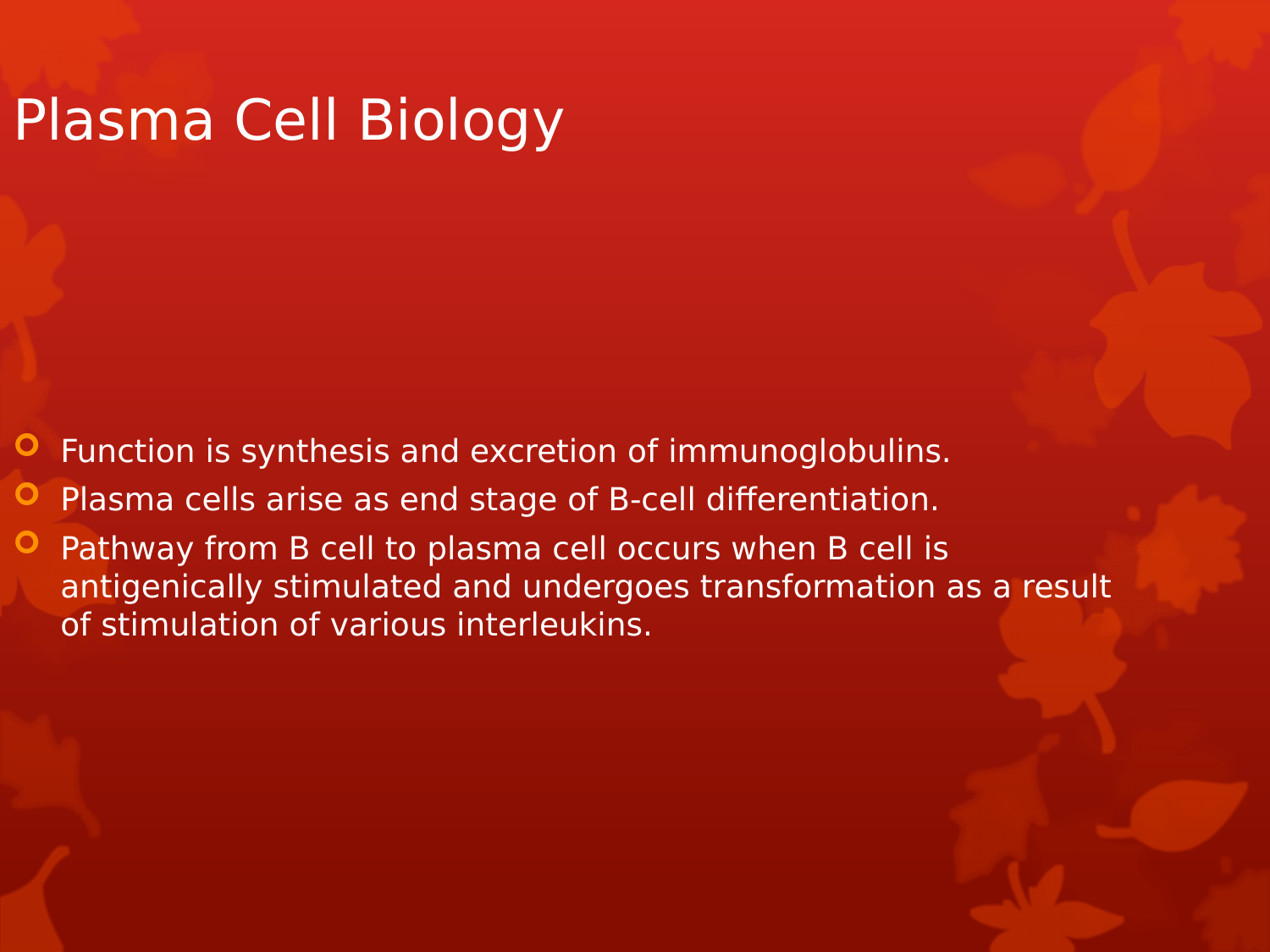

Plasma Cell Biology
Function is synthesis and excretion of immunoglobulins.
Plasma cells arise as end stage of B-cell differentiation.
Pathway from B cell to plasma cell occurs when B cell is antigenically stimulated and undergoes transformation as a result of stimulation of various interleukins.